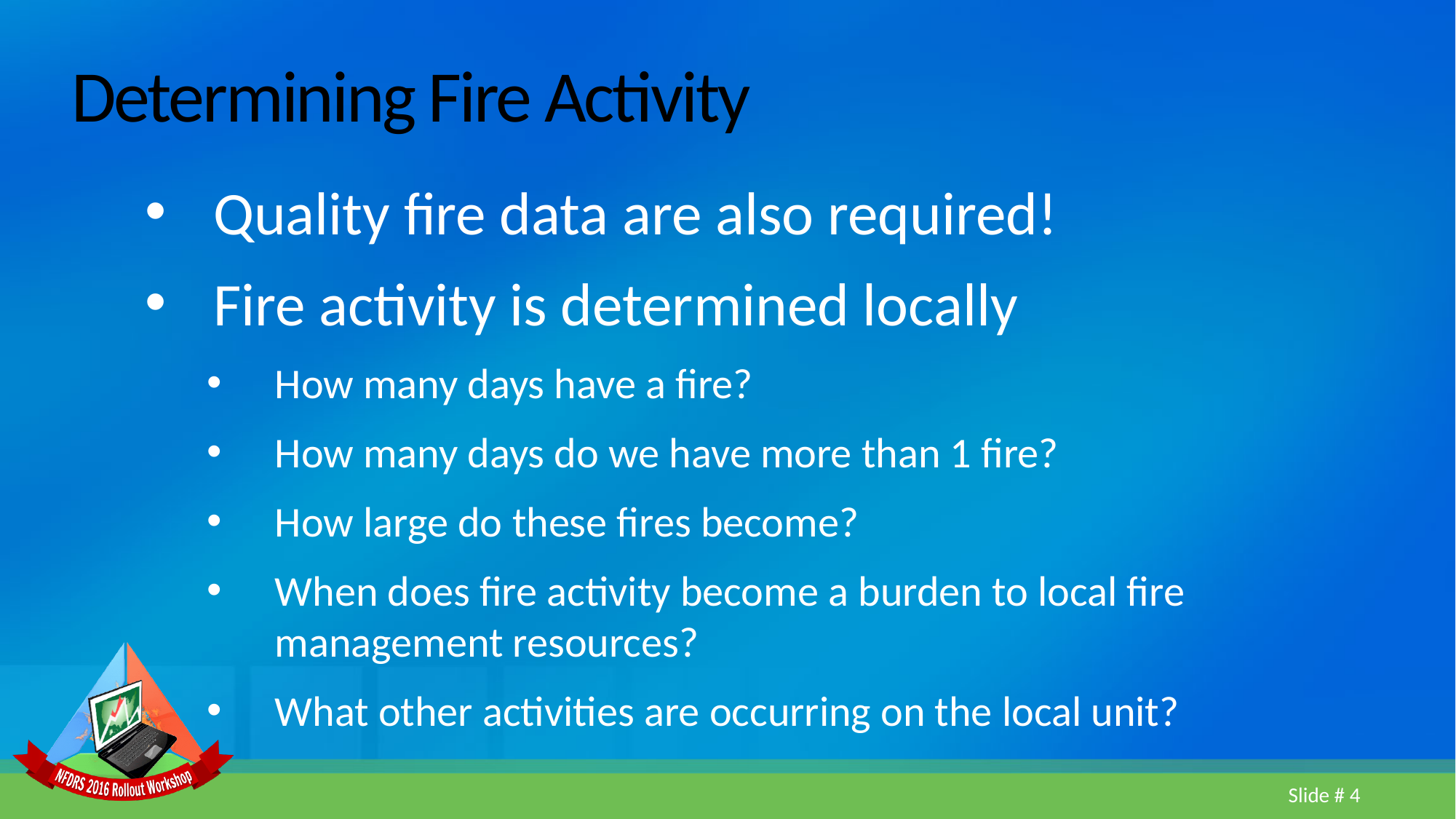

# Determining Fire Activity
Quality fire data are also required!
Fire activity is determined locally
How many days have a fire?
How many days do we have more than 1 fire?
How large do these fires become?
When does fire activity become a burden to local fire management resources?
What other activities are occurring on the local unit?